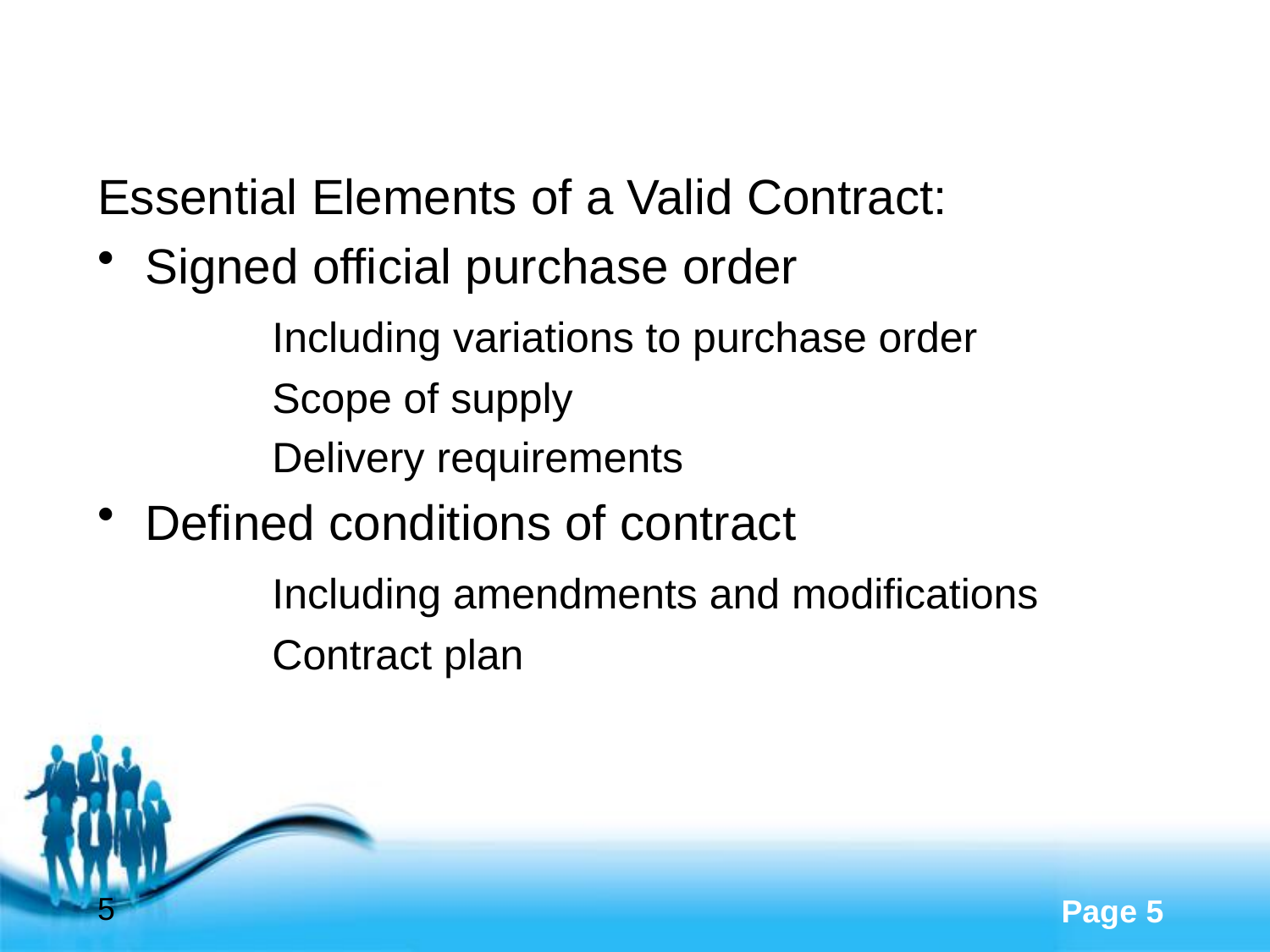

#
Essential Elements of a Valid Contract:
Signed official purchase order
		Including variations to purchase order
		Scope of supply
		Delivery requirements
Defined conditions of contract
		Including amendments and modifications
		Contract plan
5